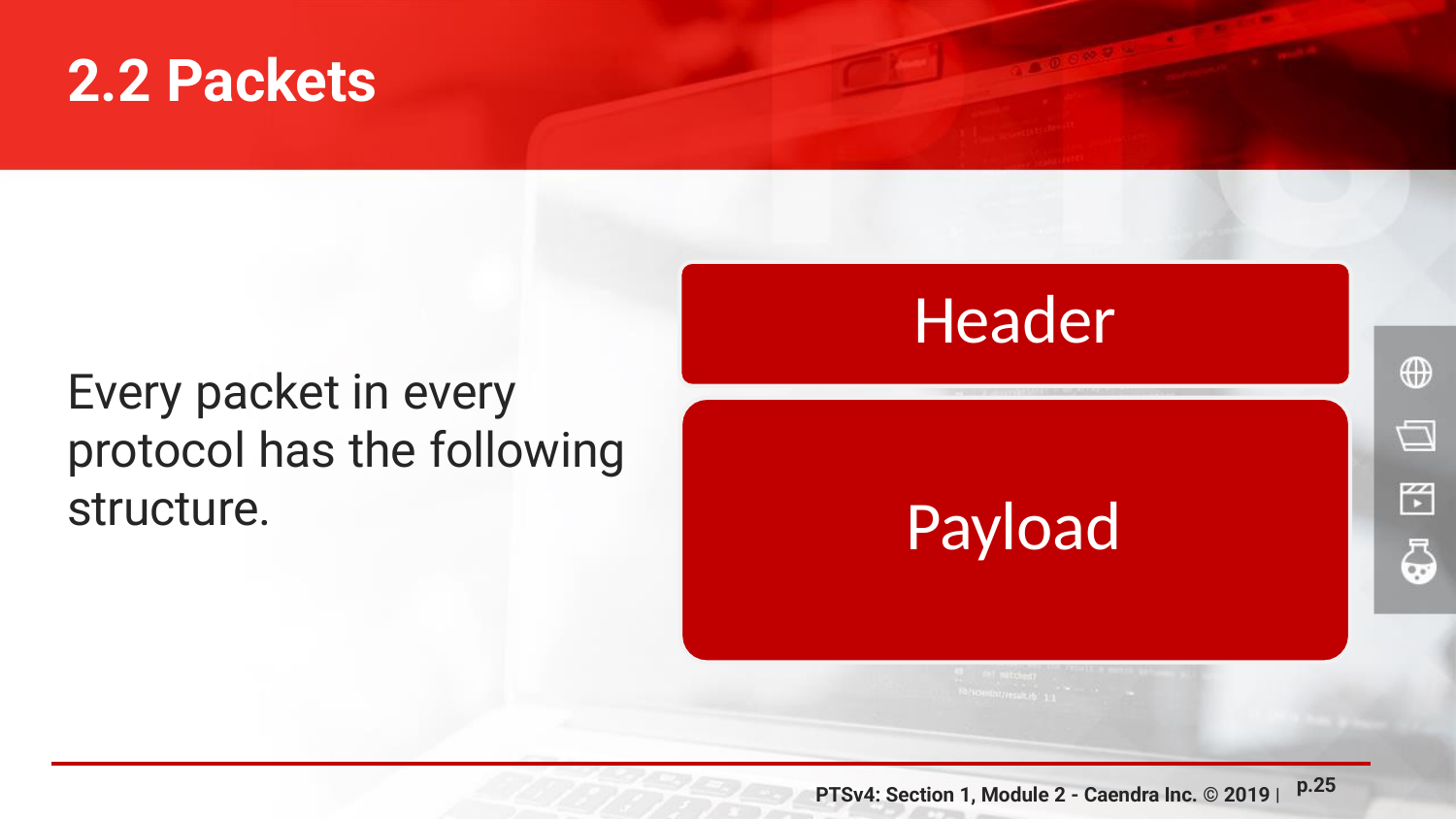

2.2 Packets

# Header
Every packet in every protocol has the following structure.

Payload

PTSv4: Section 1, Module 2 - Caendra Inc. © 2019 |
p.25